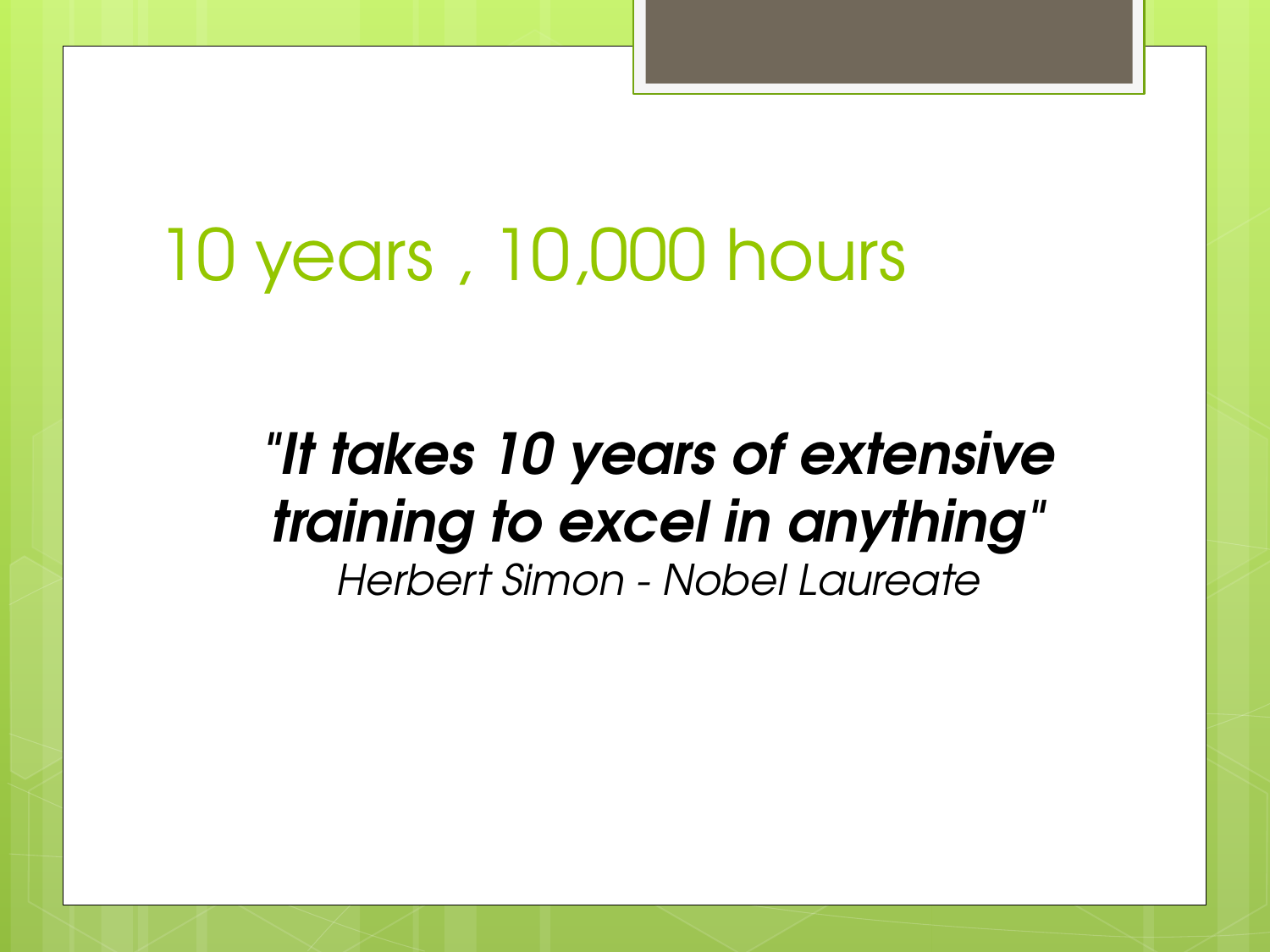

# 10 years , 10,000 hours
"It takes 10 years of extensive training to excel in anything"
Herbert Simon - Nobel Laureate